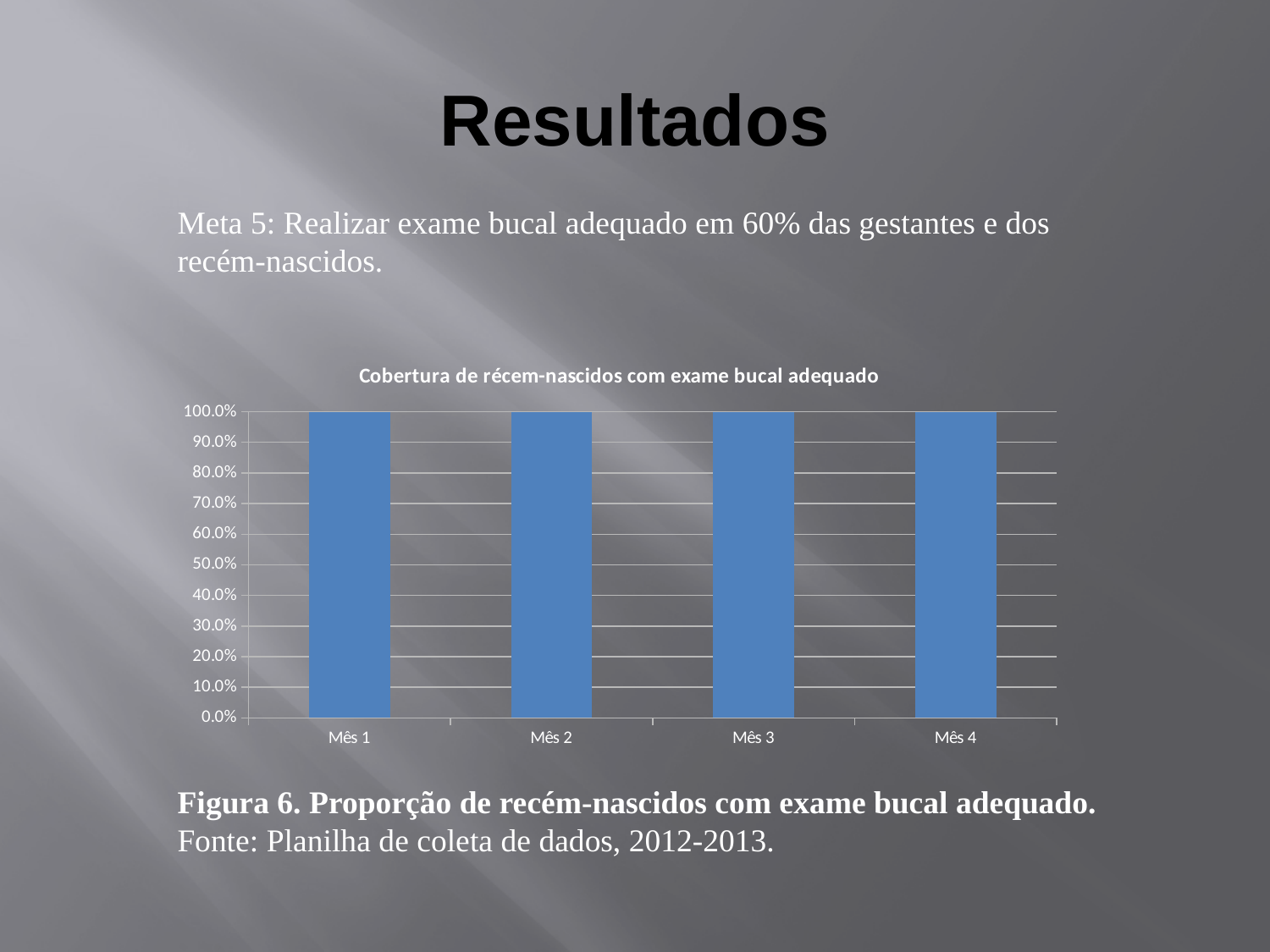

# Resultados
Meta 5: Realizar exame bucal adequado em 60% das gestantes e dos recém-nascidos.

### Chart: Cobertura de récem-nascidos com exame bucal adequado

| Category | Cobertura de récem-nascidos com exame bucal adequado |
|---|---|
| Mês 1 | 1.0 |
| Mês 2 | 1.0 |
| Mês 3 | 1.0 |
| Mês 4 | 1.0 |
Figura 6. Proporção de recém-nascidos com exame bucal adequado.
Fonte: Planilha de coleta de dados, 2012-2013.